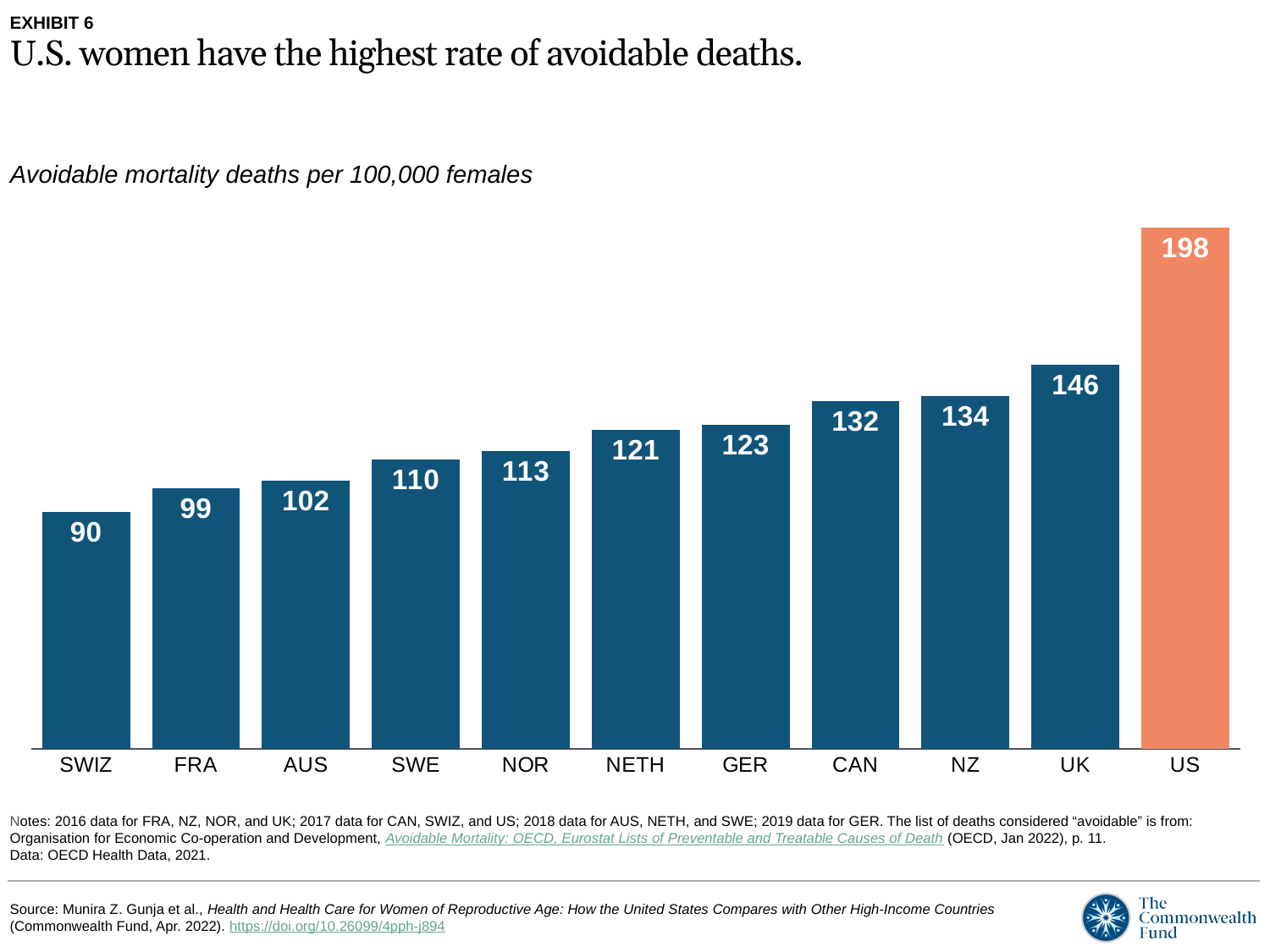

EXHIBIT 6
U.S. women have the highest rate of avoidable deaths.
Avoidable mortality deaths per 100,000 females

### Chart

| Category | avoidable mortality |
|---|---|
| SWIZ | 90.0 |
| FRA | 99.0 |
| AUS | 102.0 |
| SWE | 110.0 |
| NOR | 113.0 |
| NETH | 121.0 |
| GER | 123.0 |
| CAN | 132.0 |
| NZ | 134.0 |
| UK | 146.0 |
| US | 198.0 |
Notes: 2016 data for FRA, NZ, NOR, and UK; 2017 data for CAN, SWIZ, and US; 2018 data for AUS, NETH, and SWE; 2019 data for GER. The list of deaths considered “avoidable” is from: Organisation for Economic Co-operation and Development, Avoidable Mortality: OECD, Eurostat Lists of Preventable and Treatable Causes of Death (OECD, Jan 2022), p. 11.
Data: OECD Health Data, 2021.